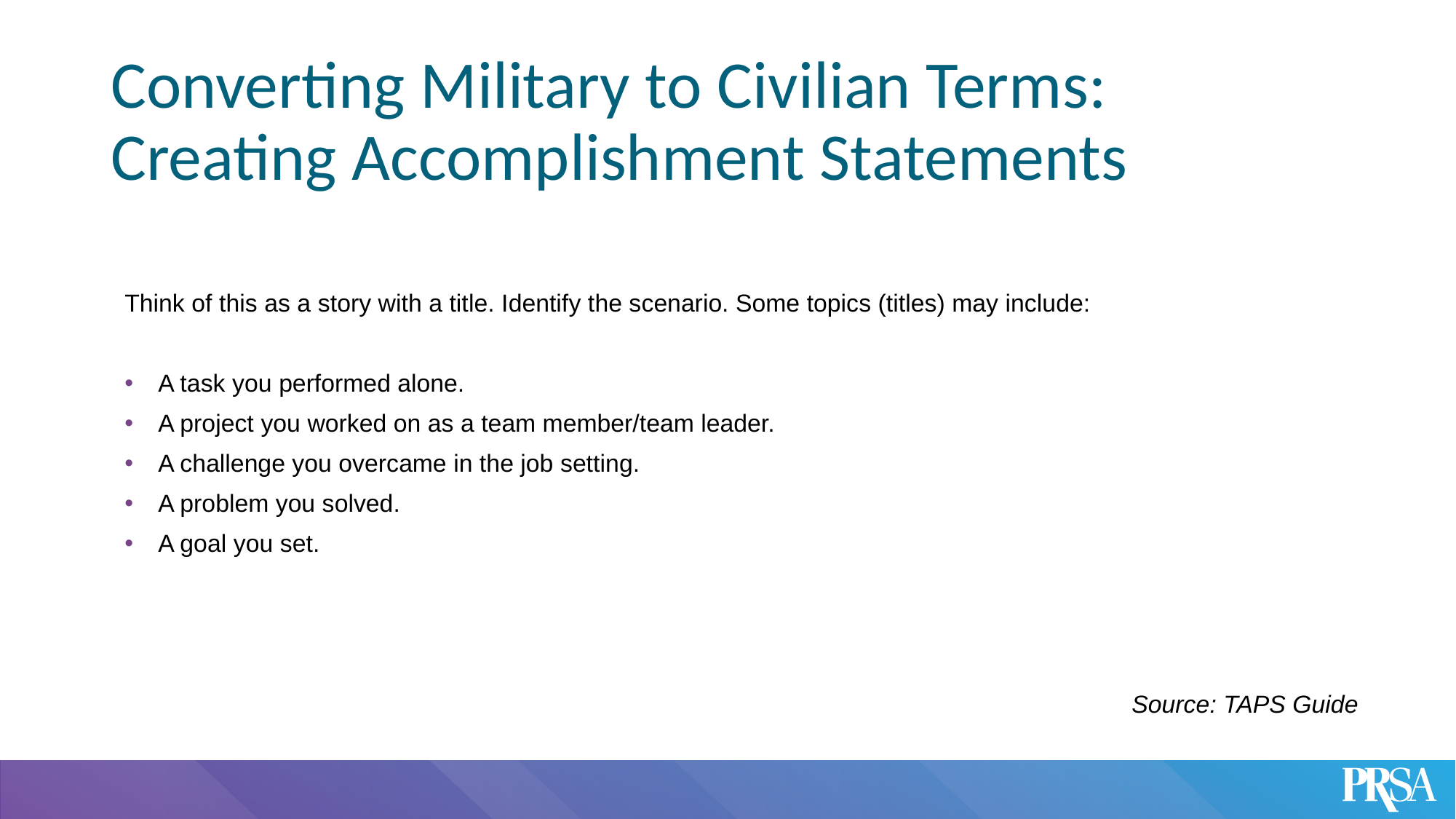

# Converting Military to Civilian Terms: Creating Accomplishment Statements

Think of this as a story with a title. Identify the scenario. Some topics (titles) may include:

 A task you performed alone.
 A project you worked on as a team member/team leader.
 A challenge you overcame in the job setting.
 A problem you solved.
 A goal you set.

Source: TAPS Guide